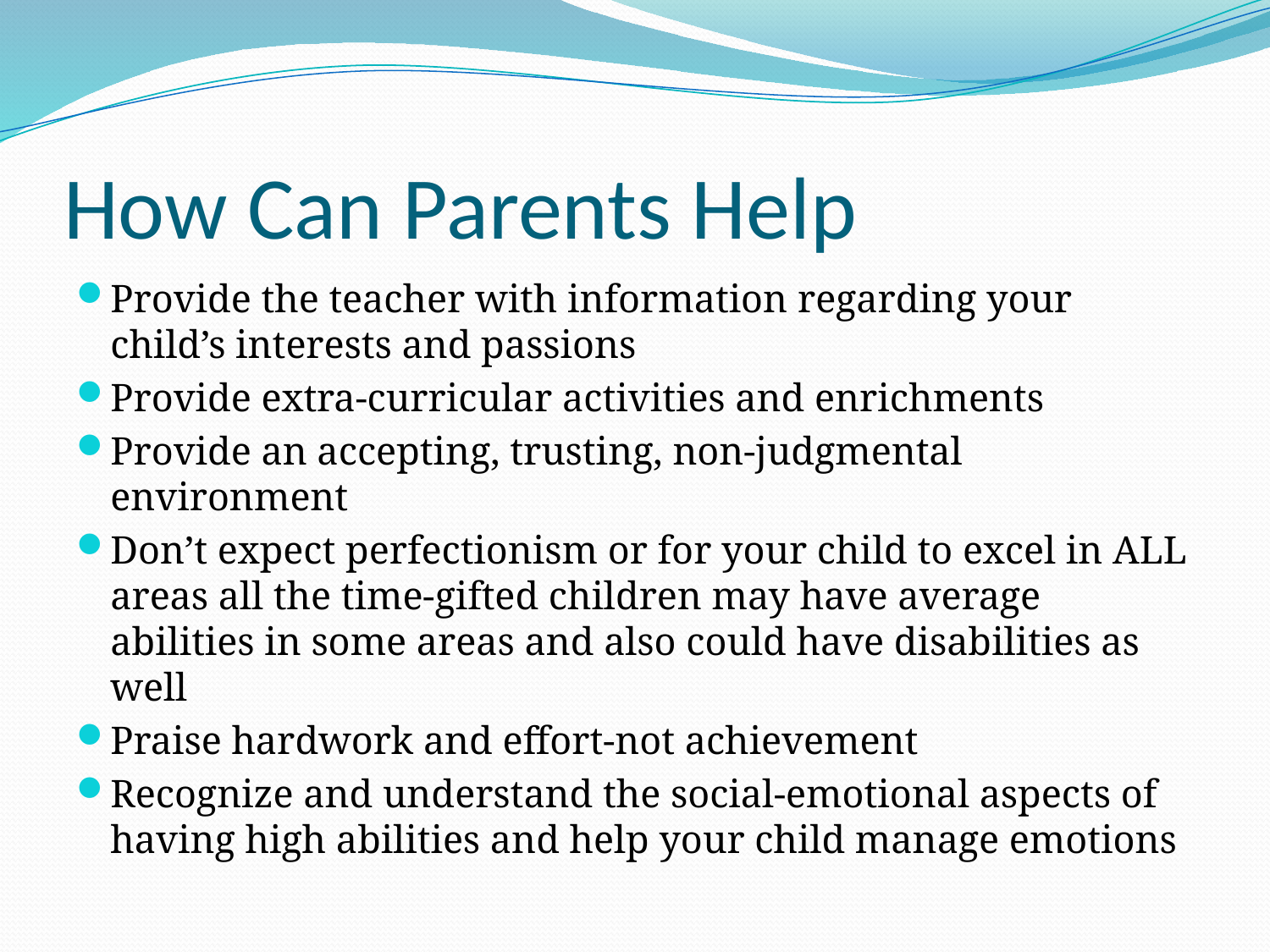

# How Can Parents Help
Provide the teacher with information regarding your child’s interests and passions
Provide extra-curricular activities and enrichments
Provide an accepting, trusting, non-judgmental environment
Don’t expect perfectionism or for your child to excel in ALL areas all the time-gifted children may have average abilities in some areas and also could have disabilities as well
Praise hardwork and effort-not achievement
Recognize and understand the social-emotional aspects of having high abilities and help your child manage emotions